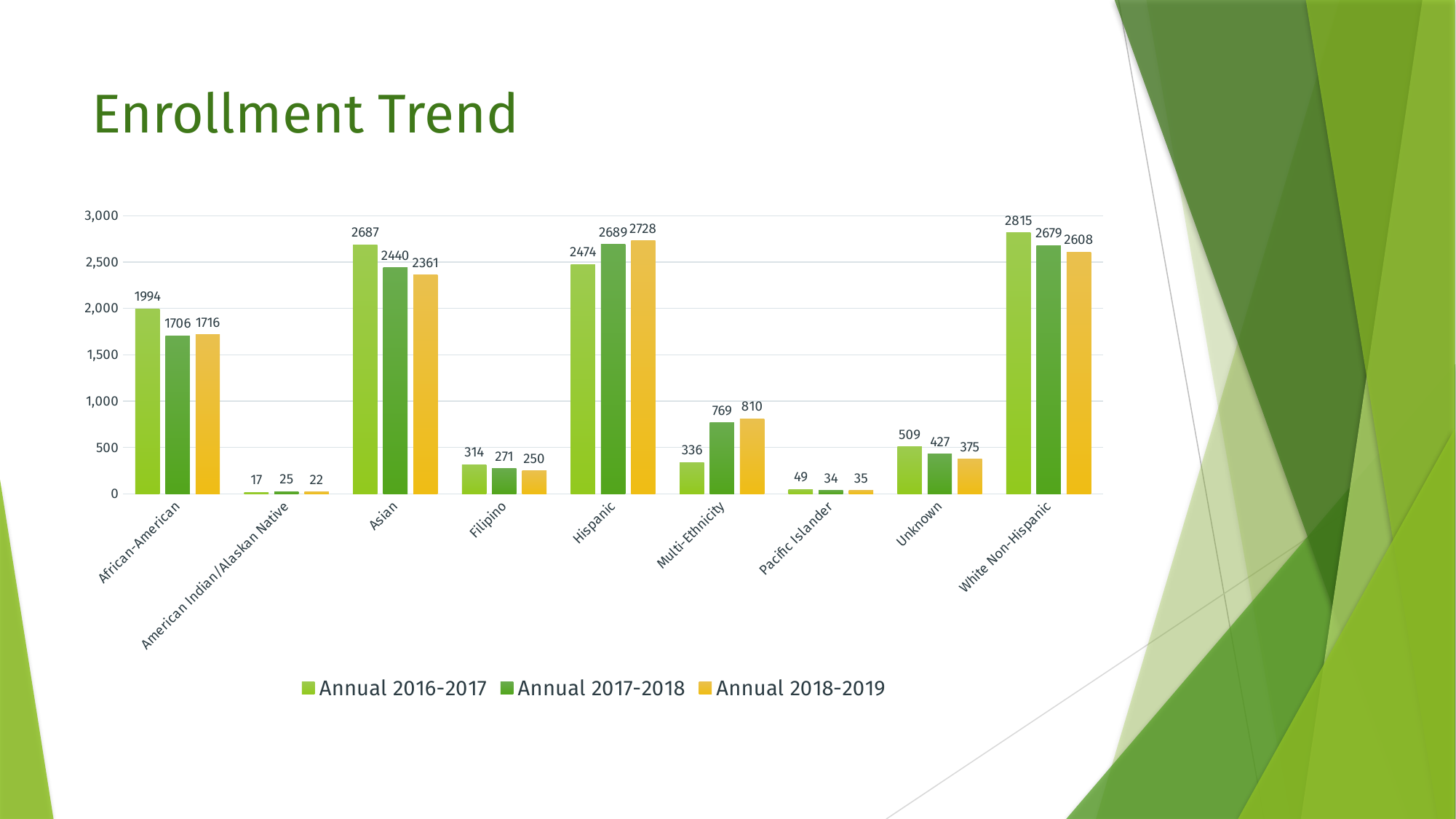

# Enrollment Trend

### Chart

| Category | Annual 2016-2017 | Annual 2017-2018 | Annual 2018-2019 |
|---|---|---|---|
| African-American | 1994.0 | 1706.0 | 1716.0 |
| American Indian/Alaskan Native | 17.0 | 25.0 | 22.0 |
| Asian | 2687.0 | 2440.0 | 2361.0 |
| Filipino | 314.0 | 271.0 | 250.0 |
| Hispanic | 2474.0 | 2689.0 | 2728.0 |
| Multi-Ethnicity | 336.0 | 769.0 | 810.0 |
| Pacific Islander | 49.0 | 34.0 | 35.0 |
| Unknown | 509.0 | 427.0 | 375.0 |
| White Non-Hispanic | 2815.0 | 2679.0 | 2608.0 |